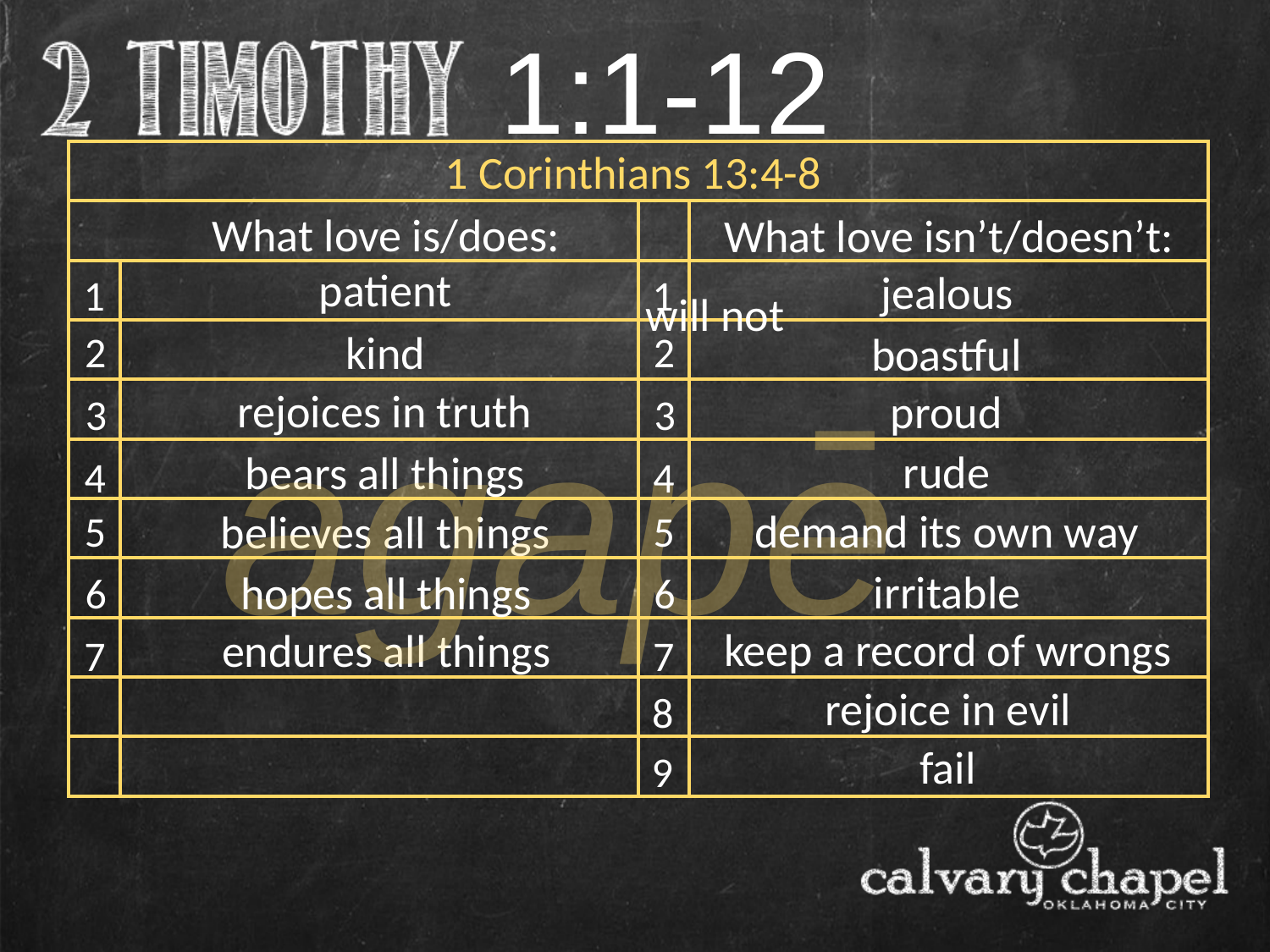

1:1-12
1 Corinthians 13:4-8
|  |  |  |  |
| --- | --- | --- | --- |
|  |  |  |  |
|  |  |  |  |
|  |  |  |  |
|  |  |  |  |
|  |  |  |  |
|  |  |  |  |
|  |  |  |  |
|  |  |  |  |
|  |  |  |  |
|  |  |  |  |
What love is/does:
What love isn’t/doesn’t:
patient
-
agape
jealous
1
1
will not
kind
boastful
2
2
rejoices in truth
proud
3
3
rude
bears all things
4
4
demand its own way
believes all things
5
5
irritable
hopes all things
6
6
keep a record of wrongs
endures all things
7
7
rejoice in evil
8
fail
9